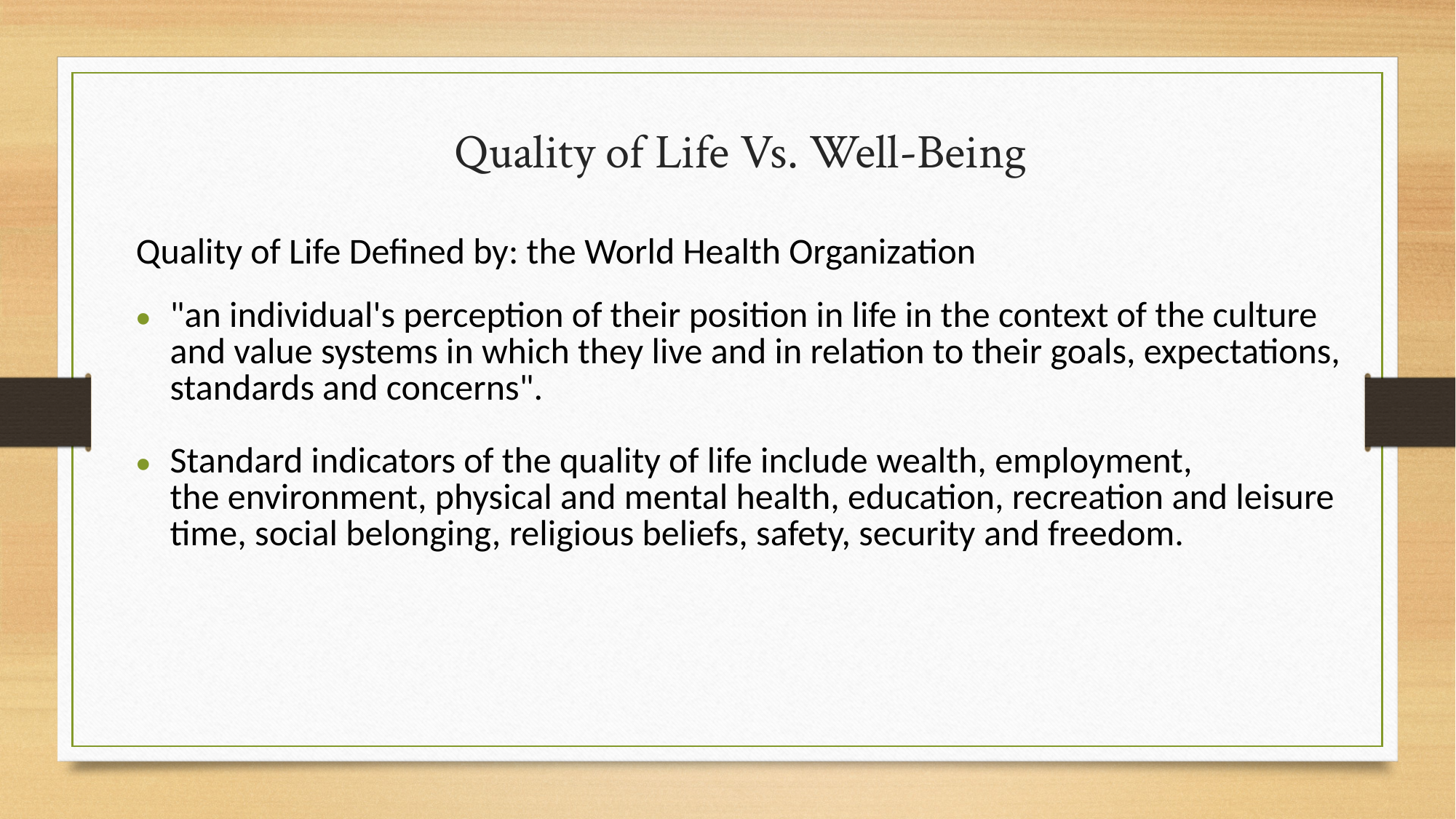

Quality of Life Vs. Well-Being
Quality of Life Defined by: the World Health Organization
"an individual's perception of their position in life in the context of the culture and value systems in which they live and in relation to their goals, expectations, standards and concerns".
Standard indicators of the quality of life include wealth, employment, the environment, physical and mental health, education, recreation and leisure time, social belonging, religious beliefs, safety, security and freedom.